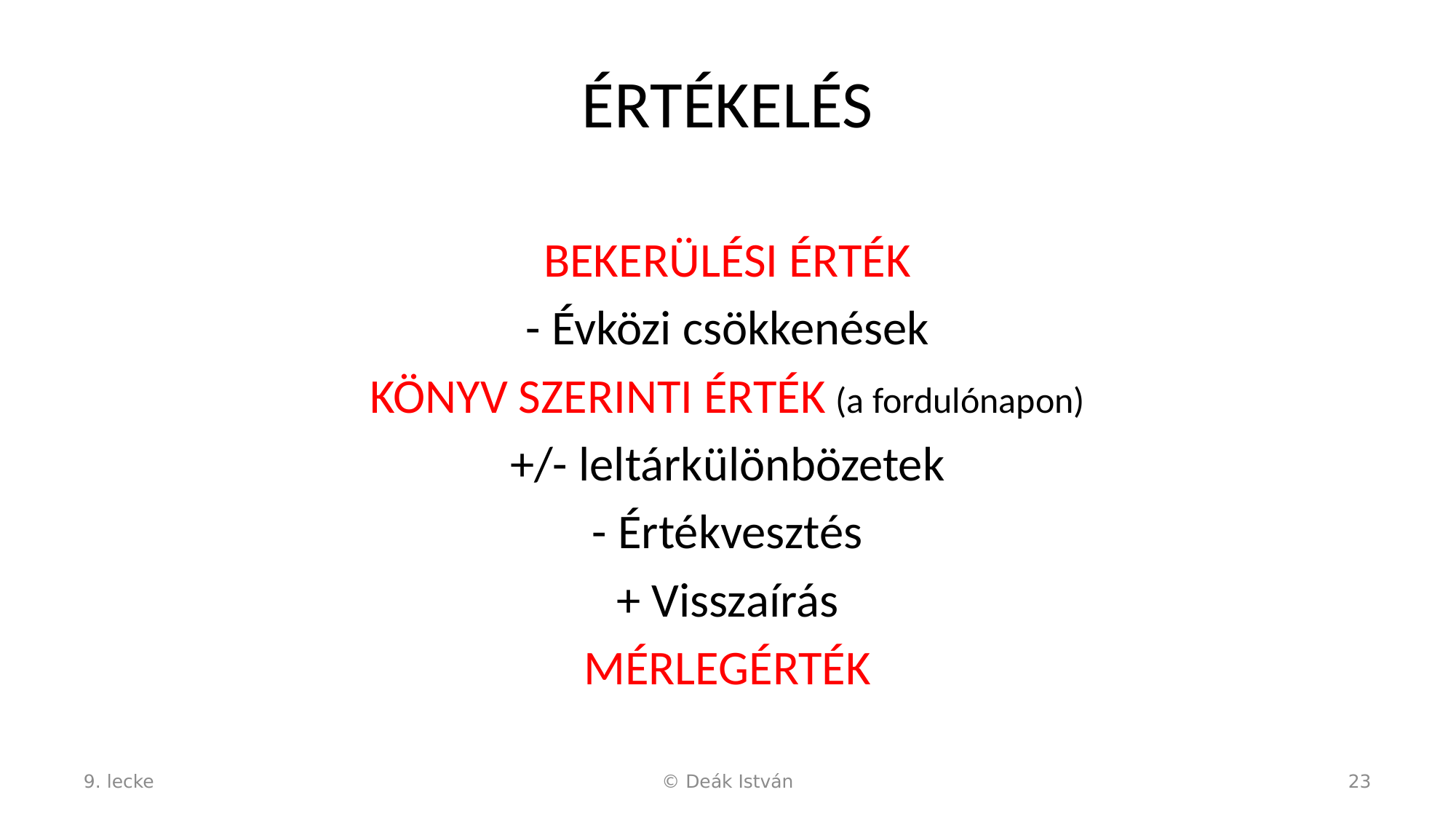

# ÉRTÉKELÉS
BEKERÜLÉSI ÉRTÉK
- Évközi csökkenések
KÖNYV SZERINTI ÉRTÉK (a fordulónapon)
+/- leltárkülönbözetek
- Értékvesztés
+ Visszaírás
MÉRLEGÉRTÉK
9. lecke
© Deák István
23